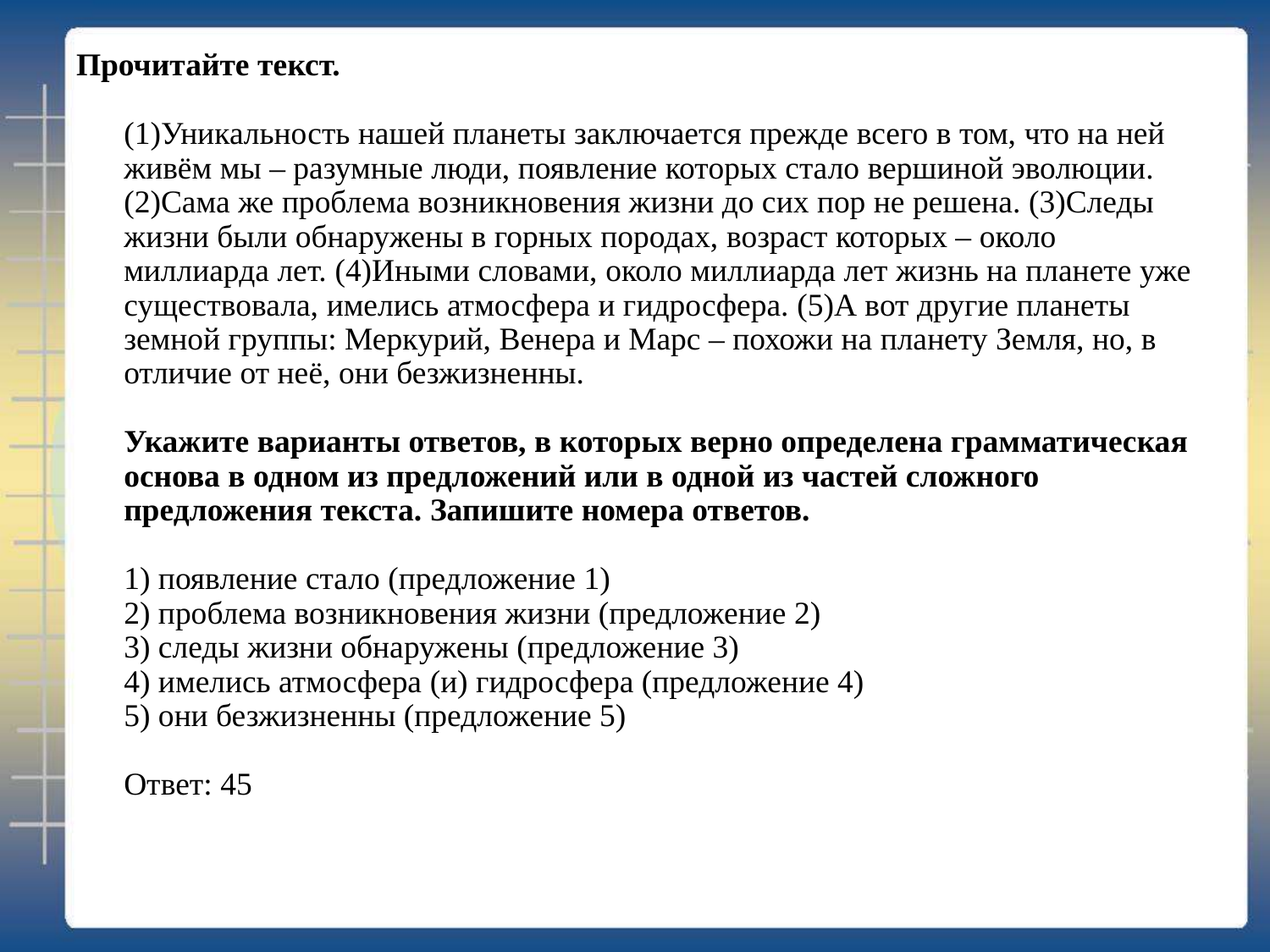

#
Прочитайте текст. 
(1)Уникальность нашей планеты заключается прежде всего в том, что на ней живём мы – разумные люди, появление которых стало вершиной эволюции. (2)Сама же проблема возникновения жизни до сих пор не решена. (3)Следы жизни были обнаружены в горных породах, возраст которых – около миллиарда лет. (4)Иными словами, около миллиарда лет жизнь на планете уже существовала, имелись атмосфера и гидросфера. (5)А вот другие планеты земной группы: Меркурий, Венера и Марс – похожи на планету Земля, но, в отличие от неё, они безжизненны. 
Укажите варианты ответов, в которых верно определена грамматическая основа в одном из предложений или в одной из частей сложного предложения текста. Запишите номера ответов. 
1) появление стало (предложение 1) 
2) проблема возникновения жизни (предложение 2) 
3) следы жизни обнаружены (предложение 3) 
4) имелись атмосфера (и) гидросфера (предложение 4) 
5) они безжизненны (предложение 5) 
Ответ: 45